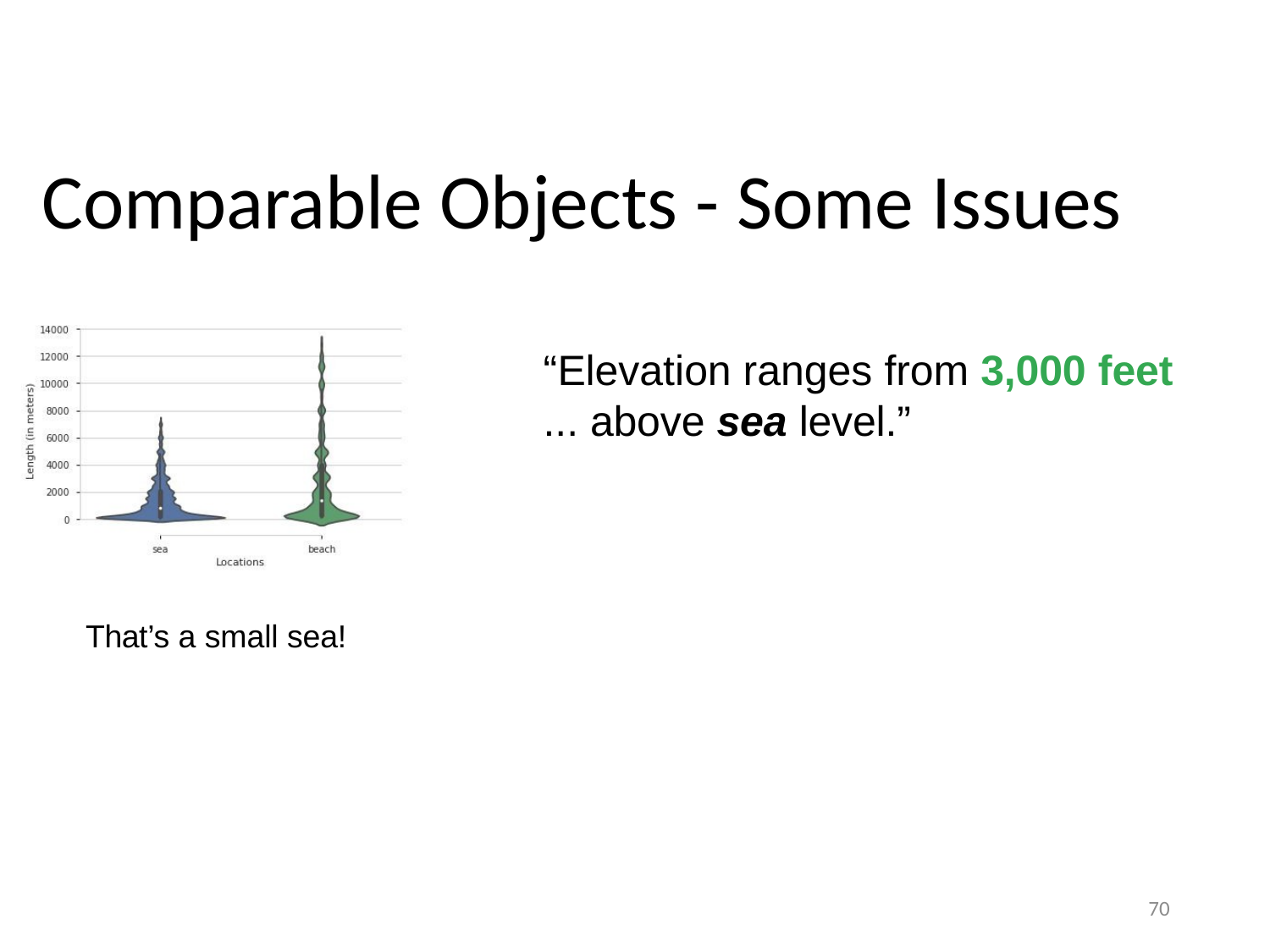

# Comparable Objects - Some Issues

Proprietary + Conﬁdential

“Elevation ranges from 3,000 feet
... above sea level.”
That’s a small sea!
70